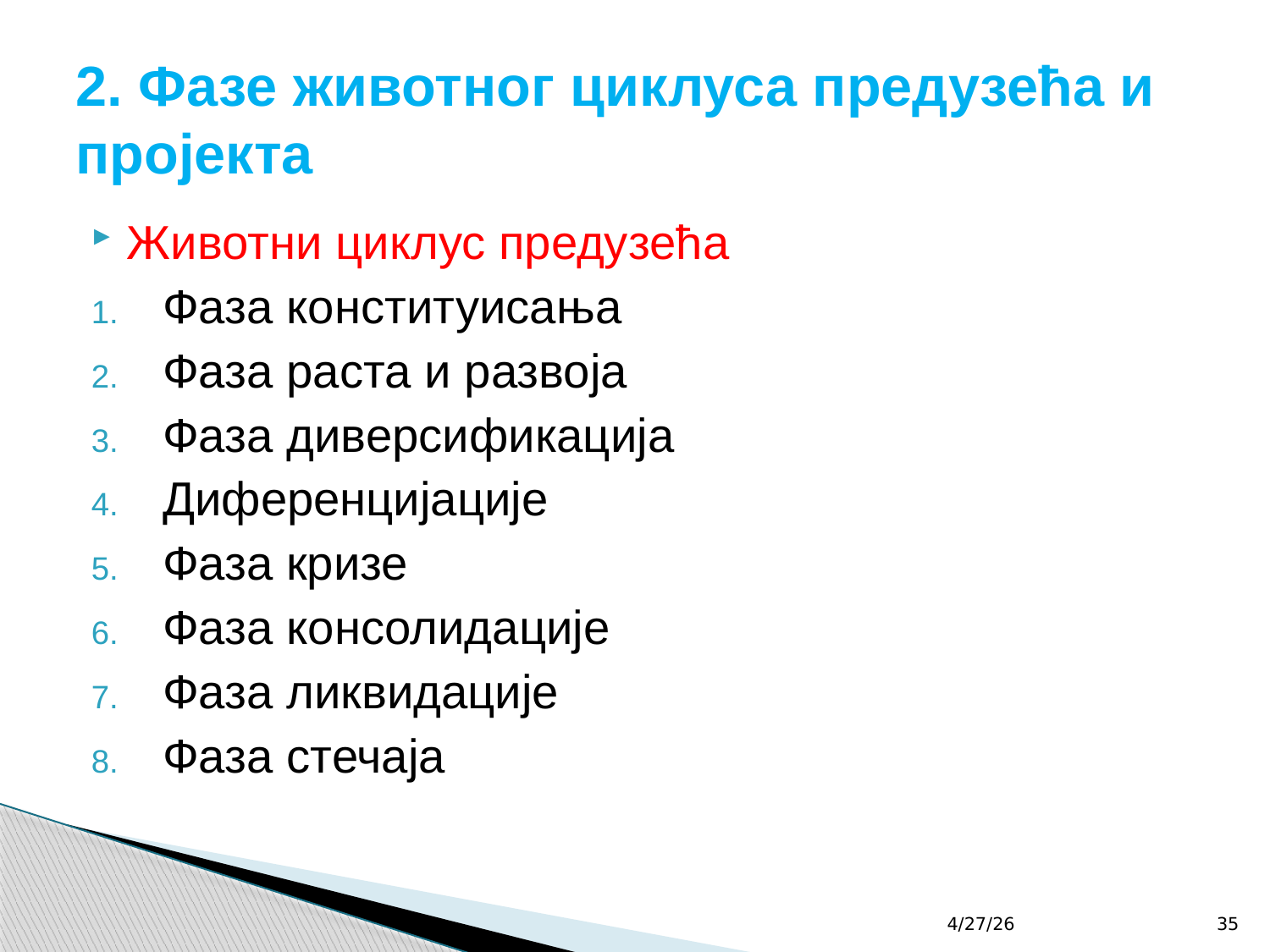

# 2. Фазе животног циклуса предузећа и пројекта
Животни циклус предузећа
Фаза конституисања
Фаза раста и развоја
Фаза диверсификација
Диференцијације
Фаза кризе
Фаза консолидације
Фаза ликвидације
Фаза стечаја

4/27/26
35